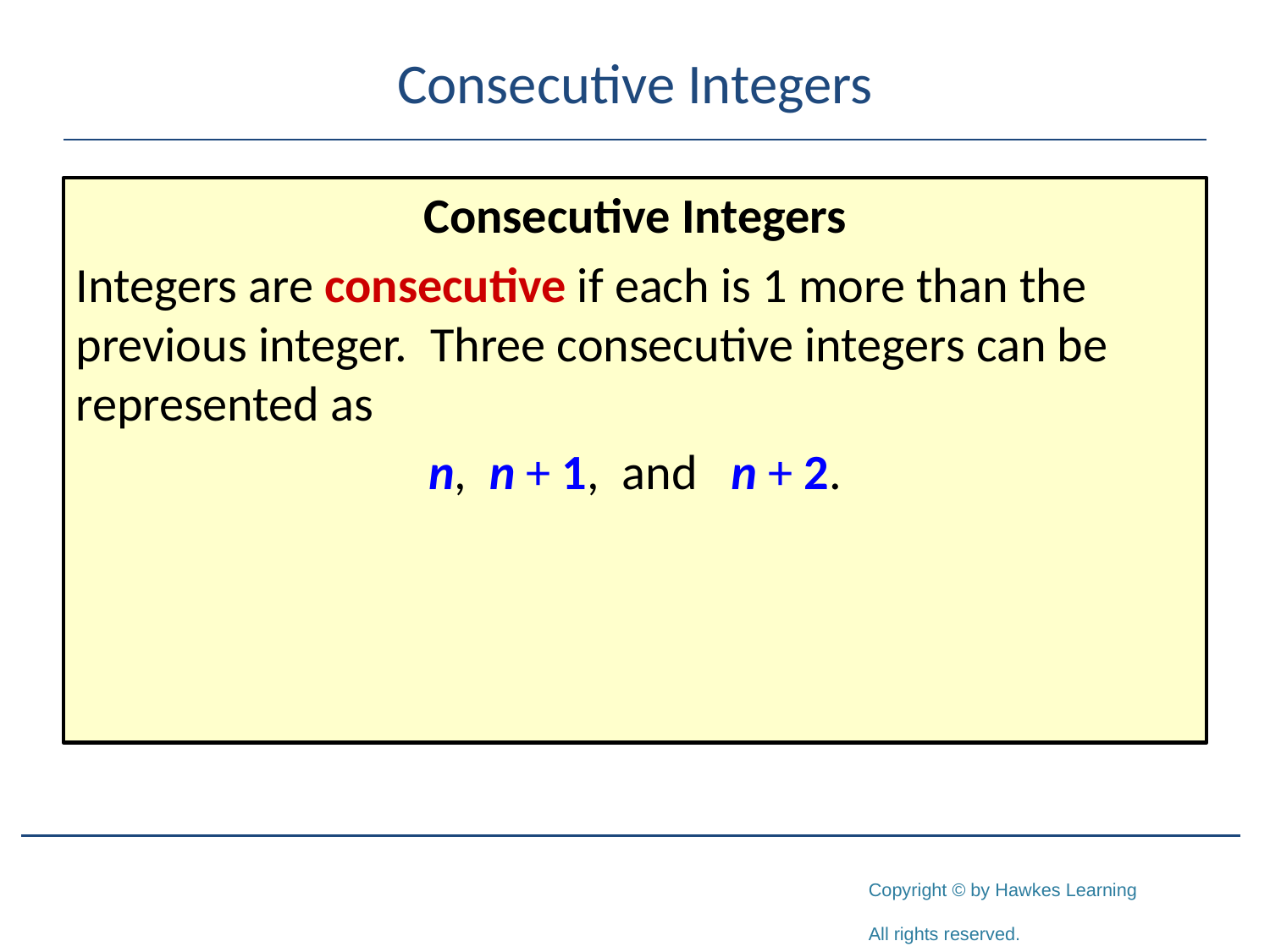

# Consecutive Integers
Consecutive Integers
Integers are consecutive if each is 1 more than the previous integer.  Three consecutive integers can be represented as
n,  n + 1,  and   n + 2.